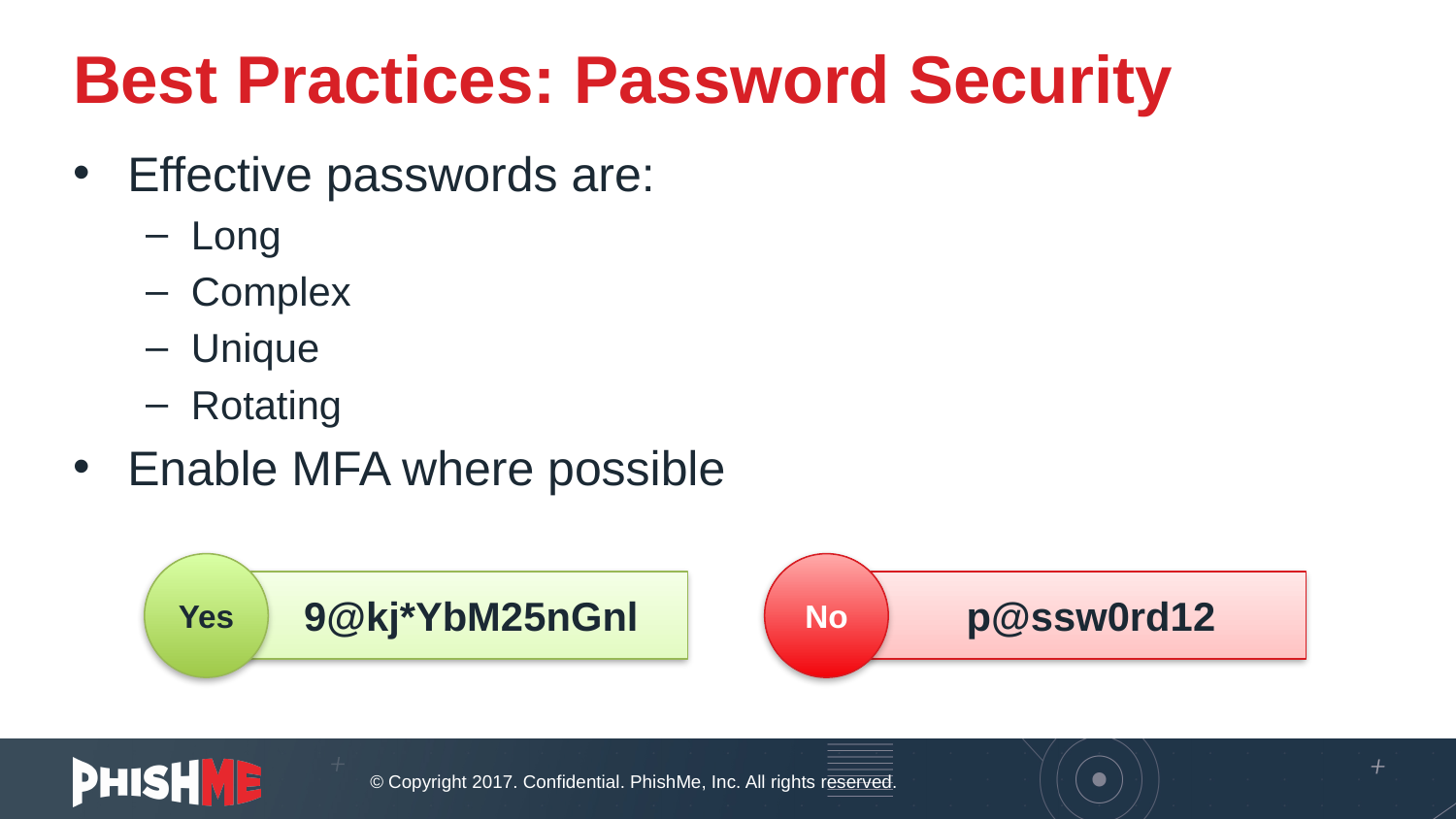

# Best Practices: Password Security
Effective passwords are:
Long
Complex
Unique
Rotating
Enable MFA where possible

Yes

9@kj*YbM25nGnl
No

p@ssw0rd12